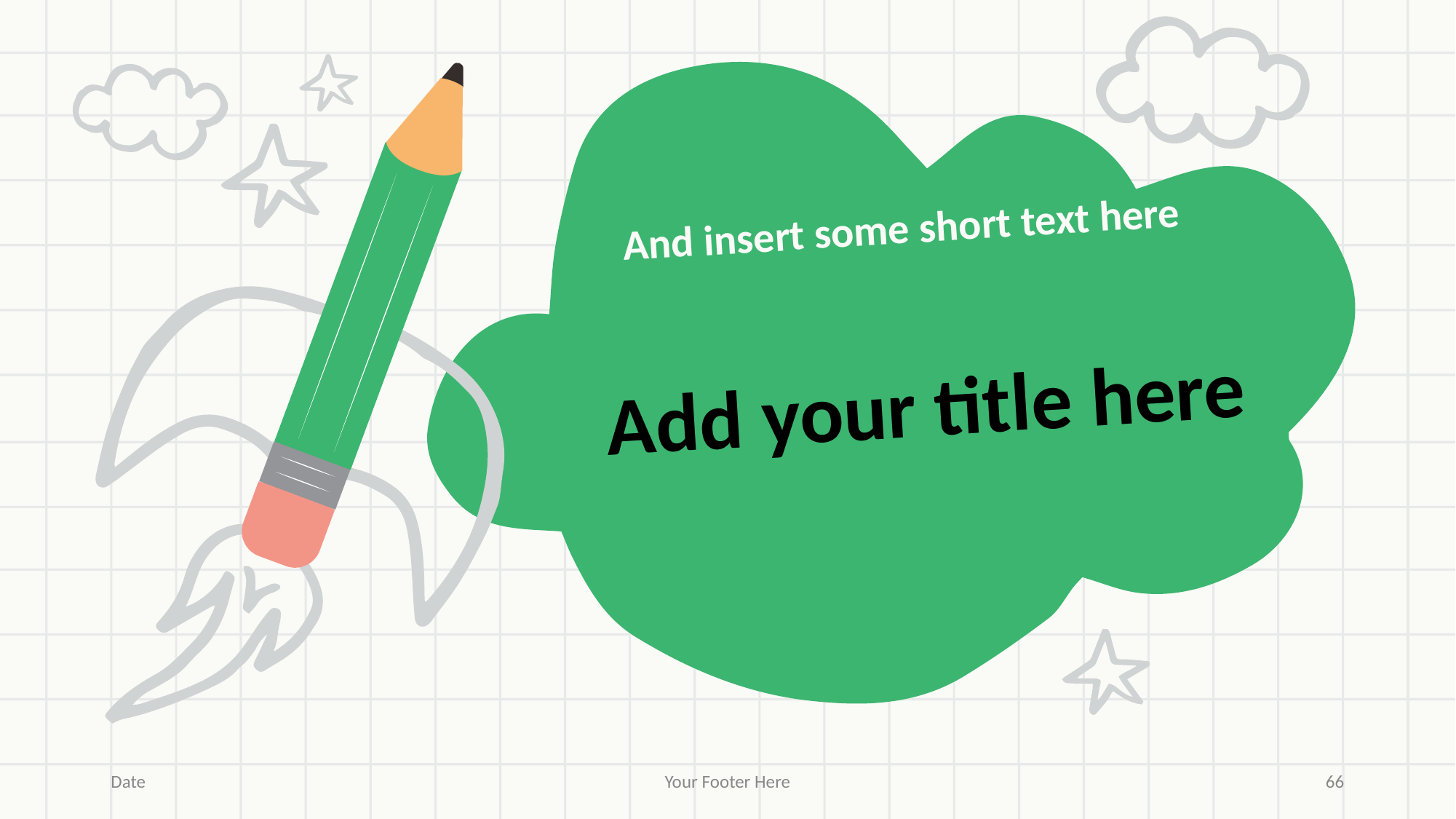

And insert some short text here
# Add your title here
Date
Your Footer Here
66